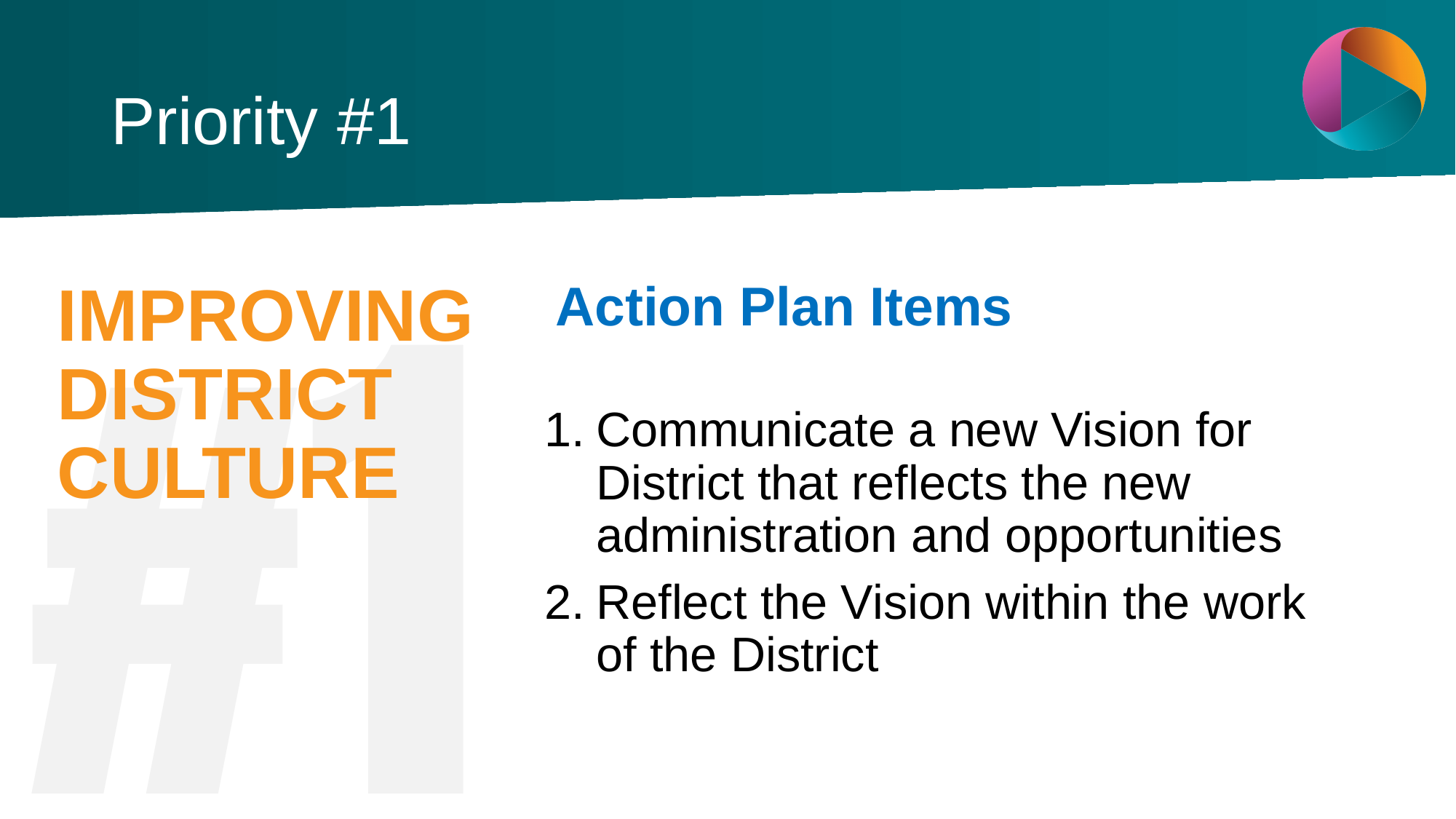

# Priority #1
#1
Action Plan Items

Communicate a new Vision for District that reflects the new administration and opportunities
Reflect the Vision within the work of the District
IMPROVING DISTRICT CULTURE